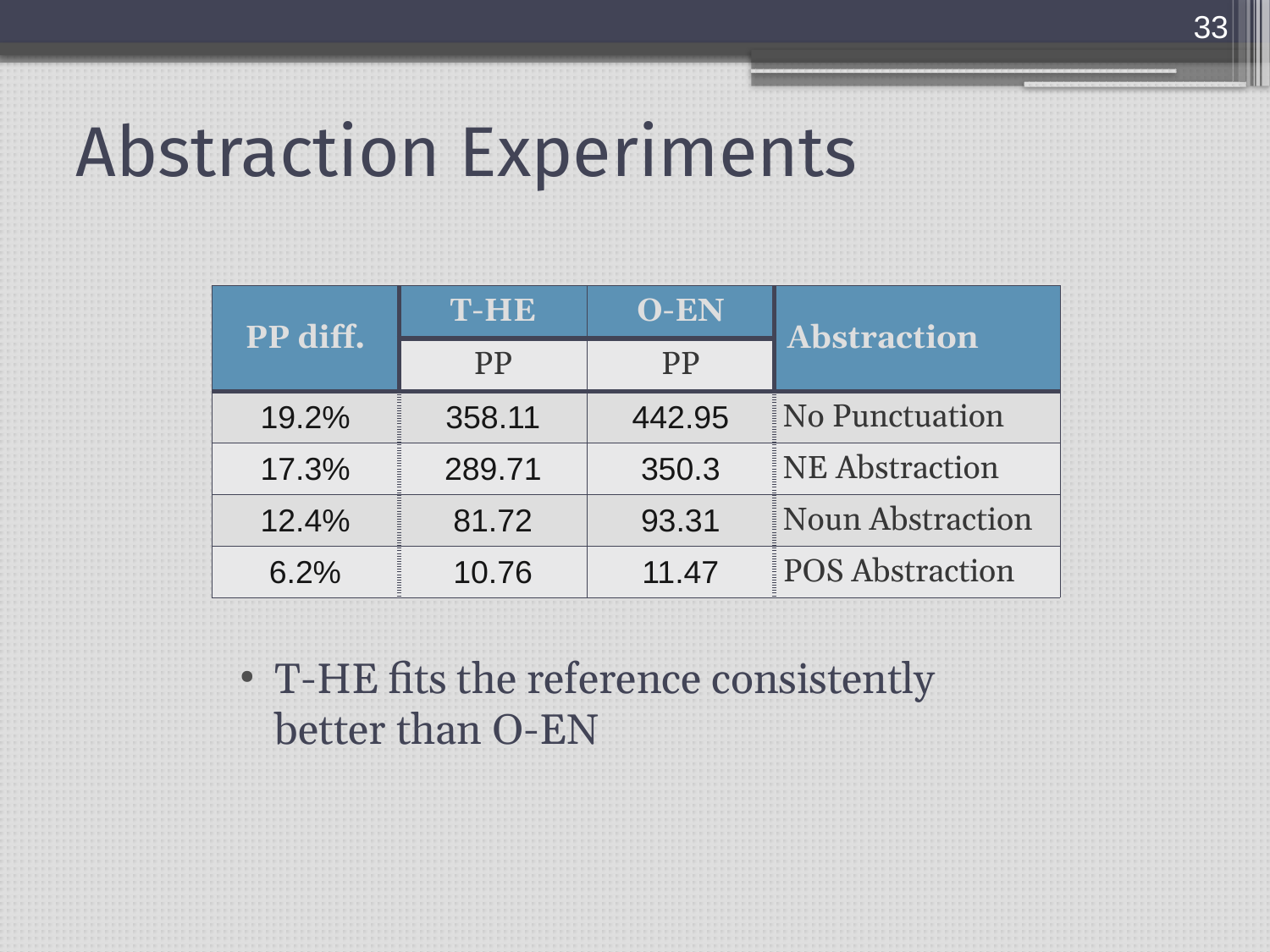

33
# Abstraction Experiments
| PP diff. | T-HE | O-EN | Abstraction |
| --- | --- | --- | --- |
|  | PP | PP |  |
| 19.2% | 358.11 | 442.95 | No Punctuation |
| 17.3% | 289.71 | 350.3 | NE Abstraction |
| 12.4% | 81.72 | 93.31 | Noun Abstraction |
| 6.2% | 10.76 | 11.47 | POS Abstraction |
T-HE fits the reference consistently better than O-EN